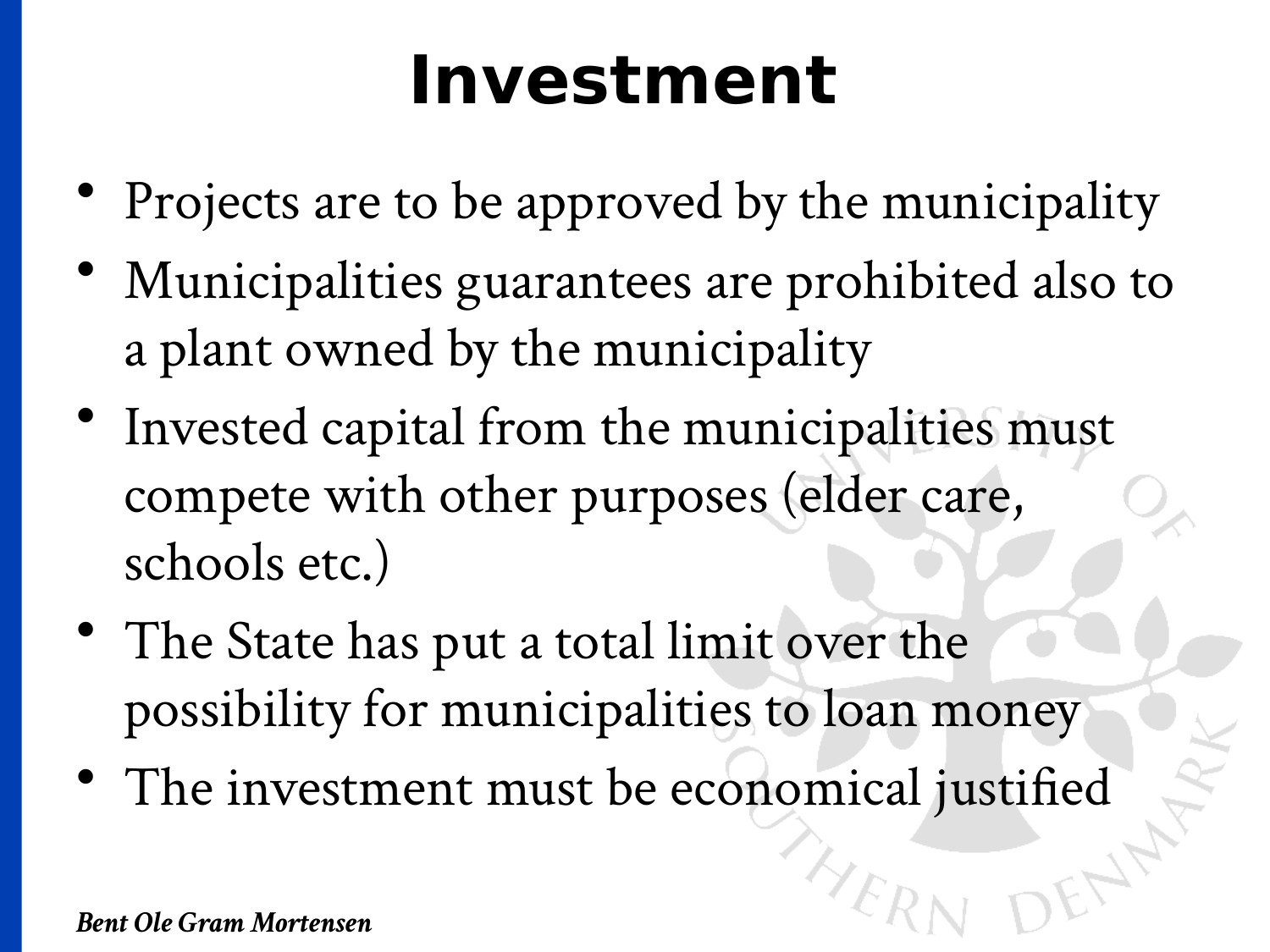

# Investment
Projects are to be approved by the municipality
Municipalities guarantees are prohibited also to a plant owned by the municipality
Invested capital from the municipalities must compete with other purposes (elder care, schools etc.)
The State has put a total limit over the possibility for municipalities to loan money
The investment must be economical justified
Bent Ole Gram Mortensen